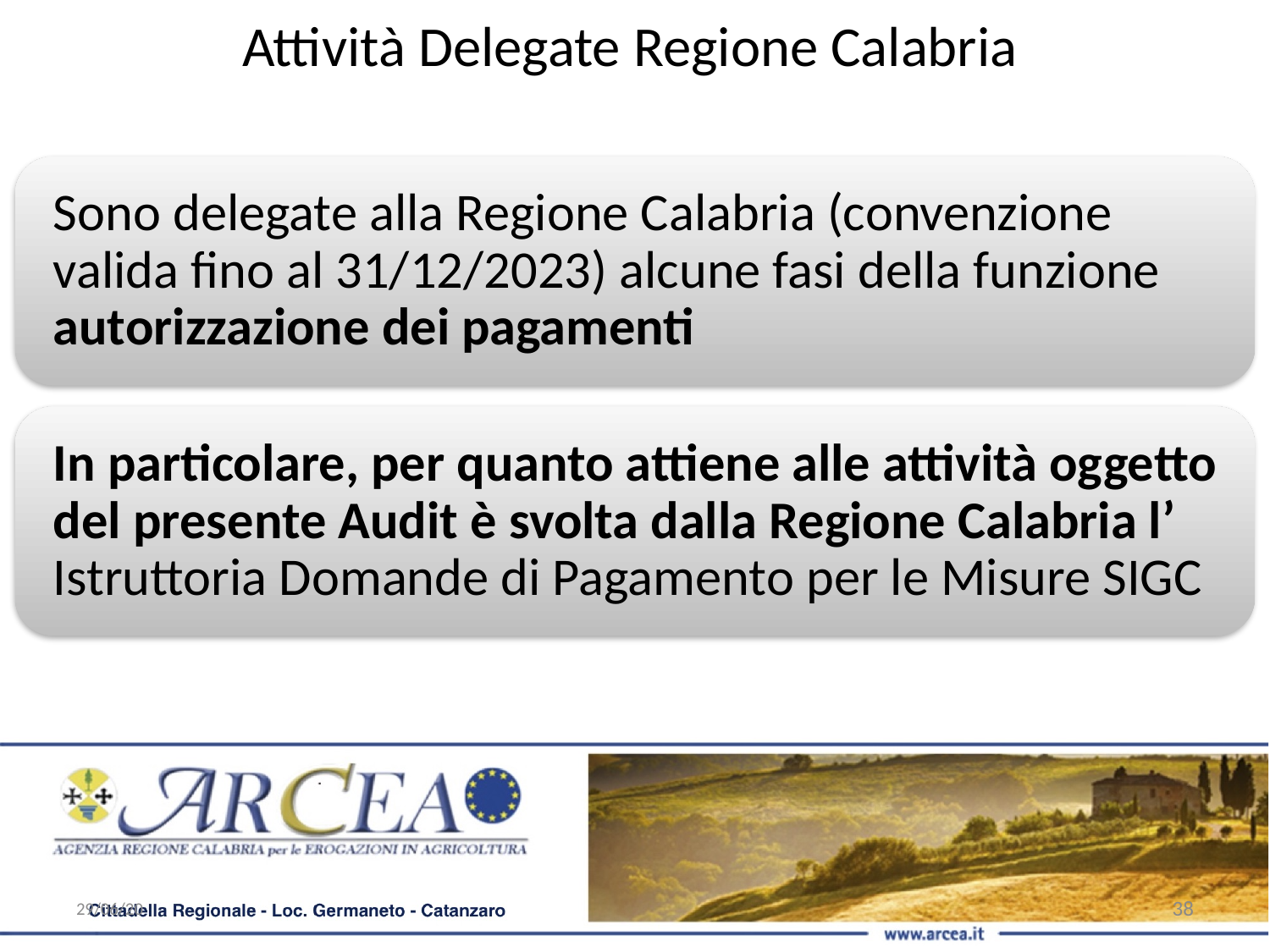

Attività Delegate Regione Calabria
Sono delegate alla Regione Calabria (convenzione valida fino al 31/12/2023) alcune fasi della funzione autorizzazione dei pagamenti
In particolare, per quanto attiene alle attività oggetto del presente Audit è svolta dalla Regione Calabria l’ Istruttoria Domande di Pagamento per le Misure SIGC

29/06/20
38